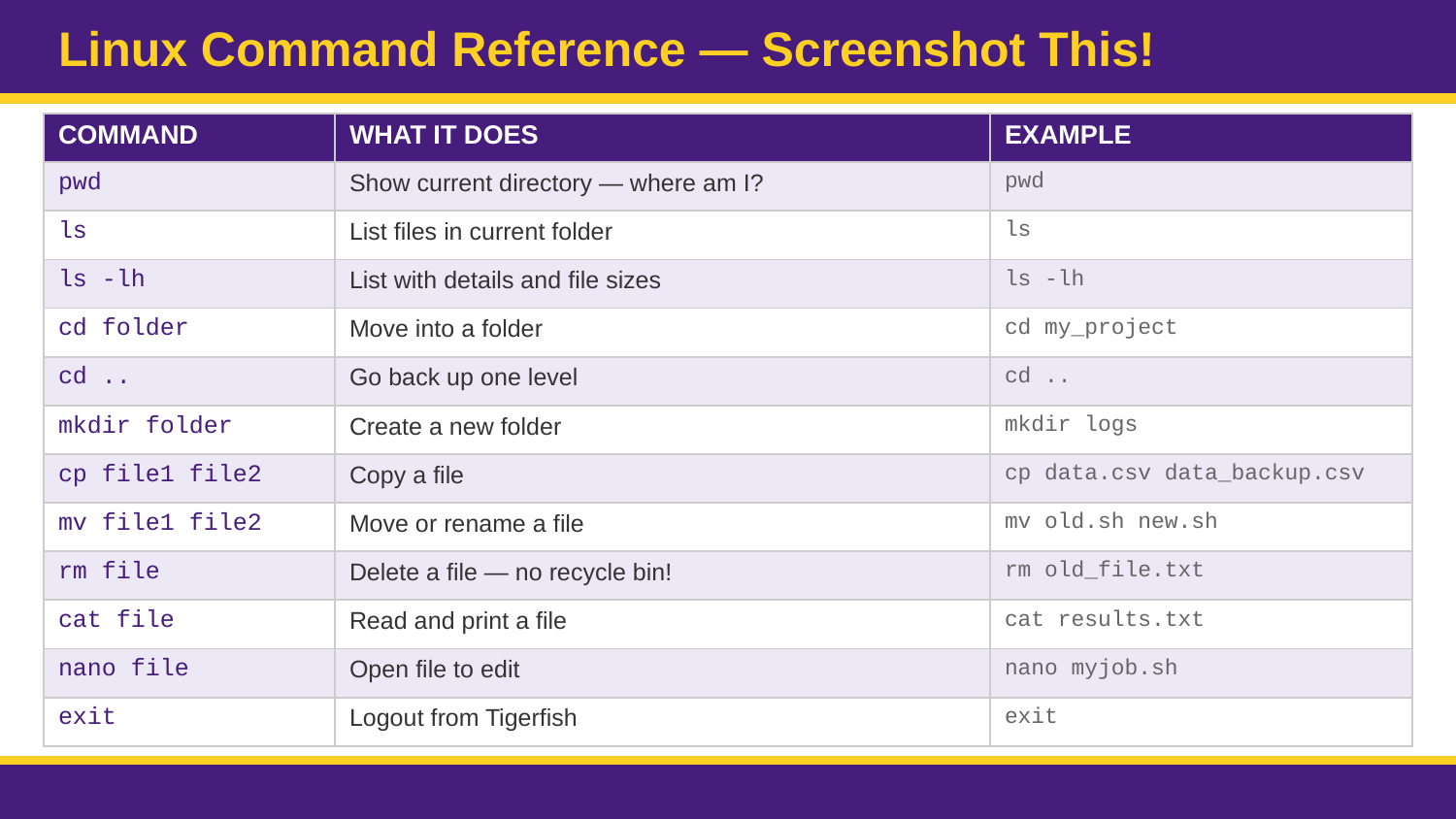

Linux Command Reference — Screenshot This!

| COMMAND | WHAT IT DOES | EXAMPLE |
| --- | --- | --- |
| pwd | Show current directory — where am I? | pwd |
| ls | List files in current folder | ls |
| ls -lh | List with details and file sizes | ls -lh |
| cd folder | Move into a folder | cd my\_project |
| cd .. | Go back up one level | cd .. |
| mkdir folder | Create a new folder | mkdir logs |
| cp file1 file2 | Copy a file | cp data.csv data\_backup.csv |
| mv file1 file2 | Move or rename a file | mv old.sh new.sh |
| rm file | Delete a file — no recycle bin! | rm old\_file.txt |
| cat file | Read and print a file | cat results.txt |
| nano file | Open file to edit | nano myjob.sh |
| exit | Logout from Tigerfish | exit |